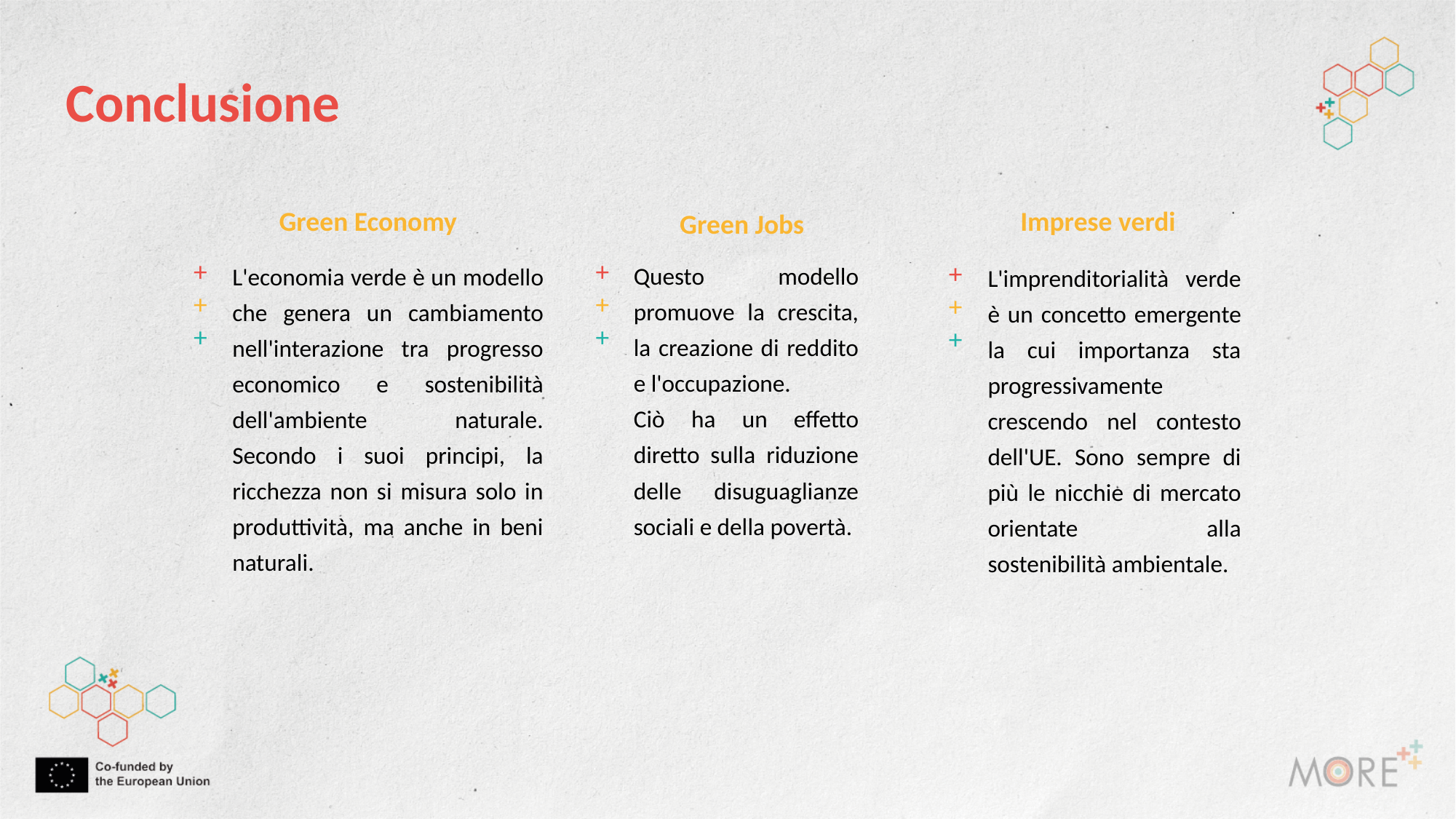

Conclusione
Imprese verdi
Green Economy
Green Jobs
+++
+++
Questo modello promuove la crescita, la creazione di reddito e l'occupazione.
Ciò ha un effetto diretto sulla riduzione delle disuguaglianze sociali e della povertà.
L'economia verde è un modello che genera un cambiamento nell'interazione tra progresso economico e sostenibilità dell'ambiente naturale. Secondo i suoi principi, la ricchezza non si misura solo in produttività, ma anche in beni naturali.
+++
L'imprenditorialità verde è un concetto emergente la cui importanza sta progressivamente crescendo nel contesto dell'UE. Sono sempre di più le nicchie di mercato orientate alla sostenibilità ambientale.